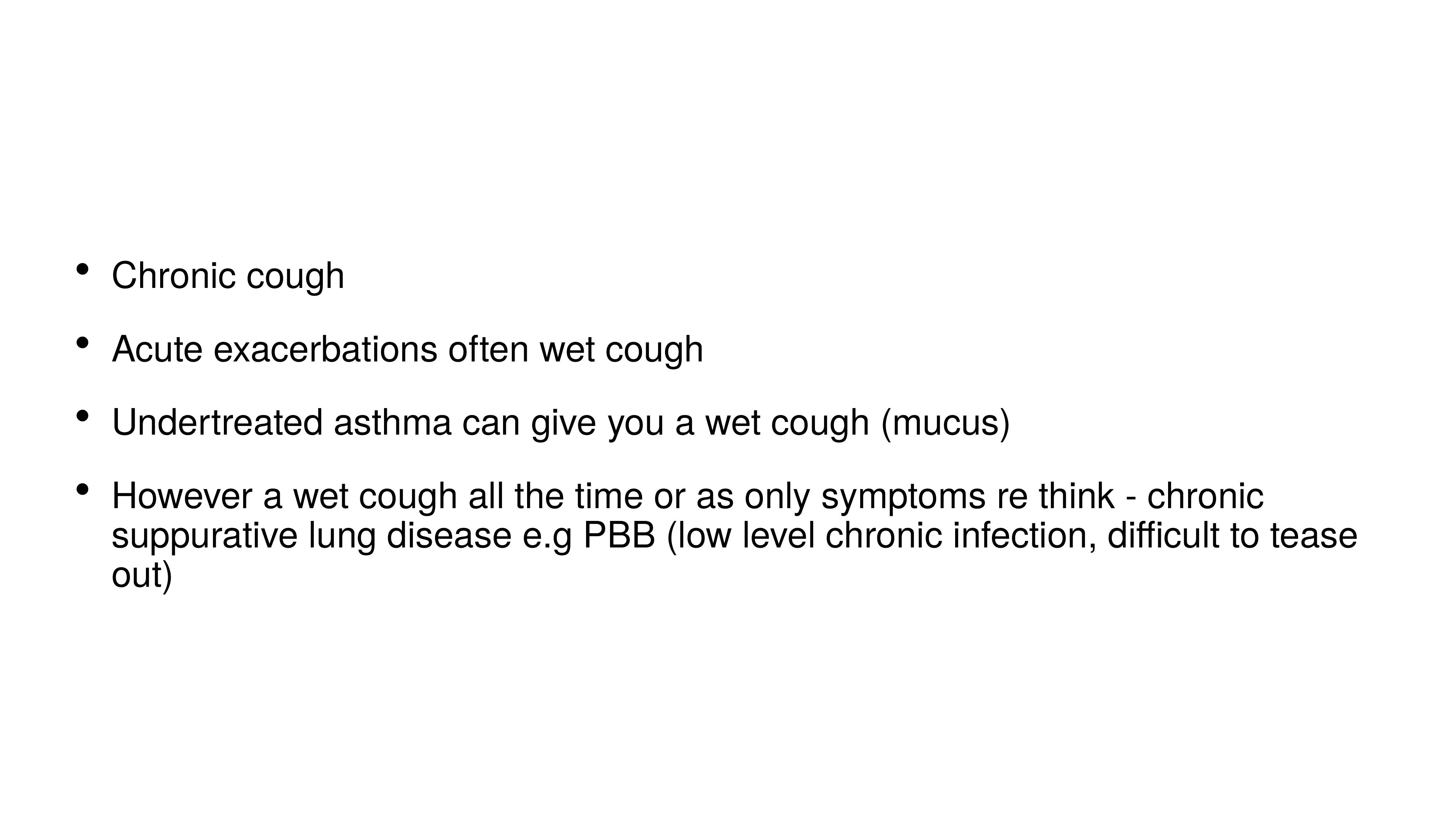

#

Chronic cough
Acute exacerbations often wet cough
Undertreated asthma can give you a wet cough (mucus)
However a wet cough all the time or as only symptoms re think - chronic suppurative lung disease e.g PBB (low level chronic infection, difficult to tease out)